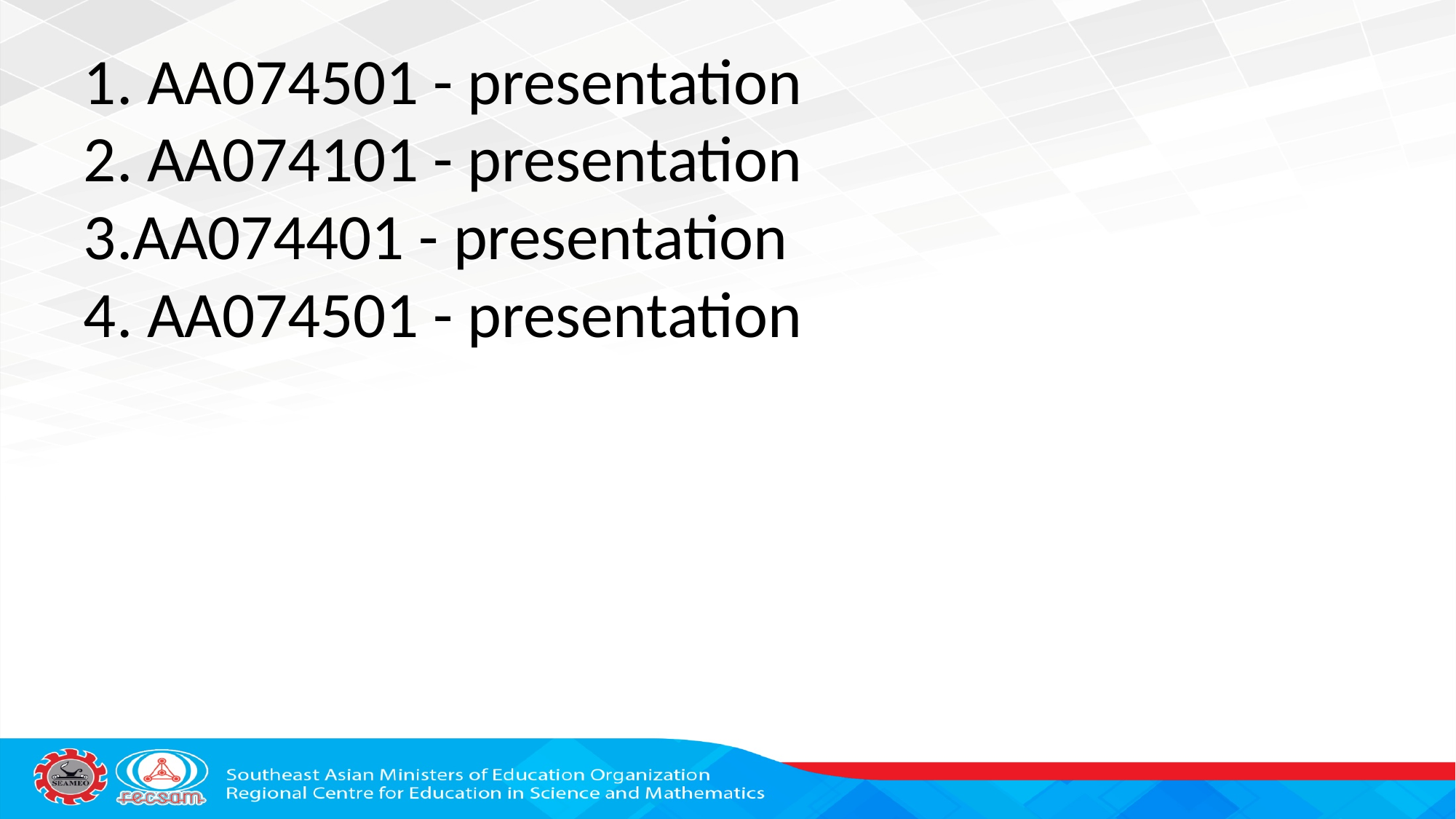

# 1. AA074501 - presentation 2. AA074101 - presentation 3.AA074401 - presentation 4. AA074501 - presentation